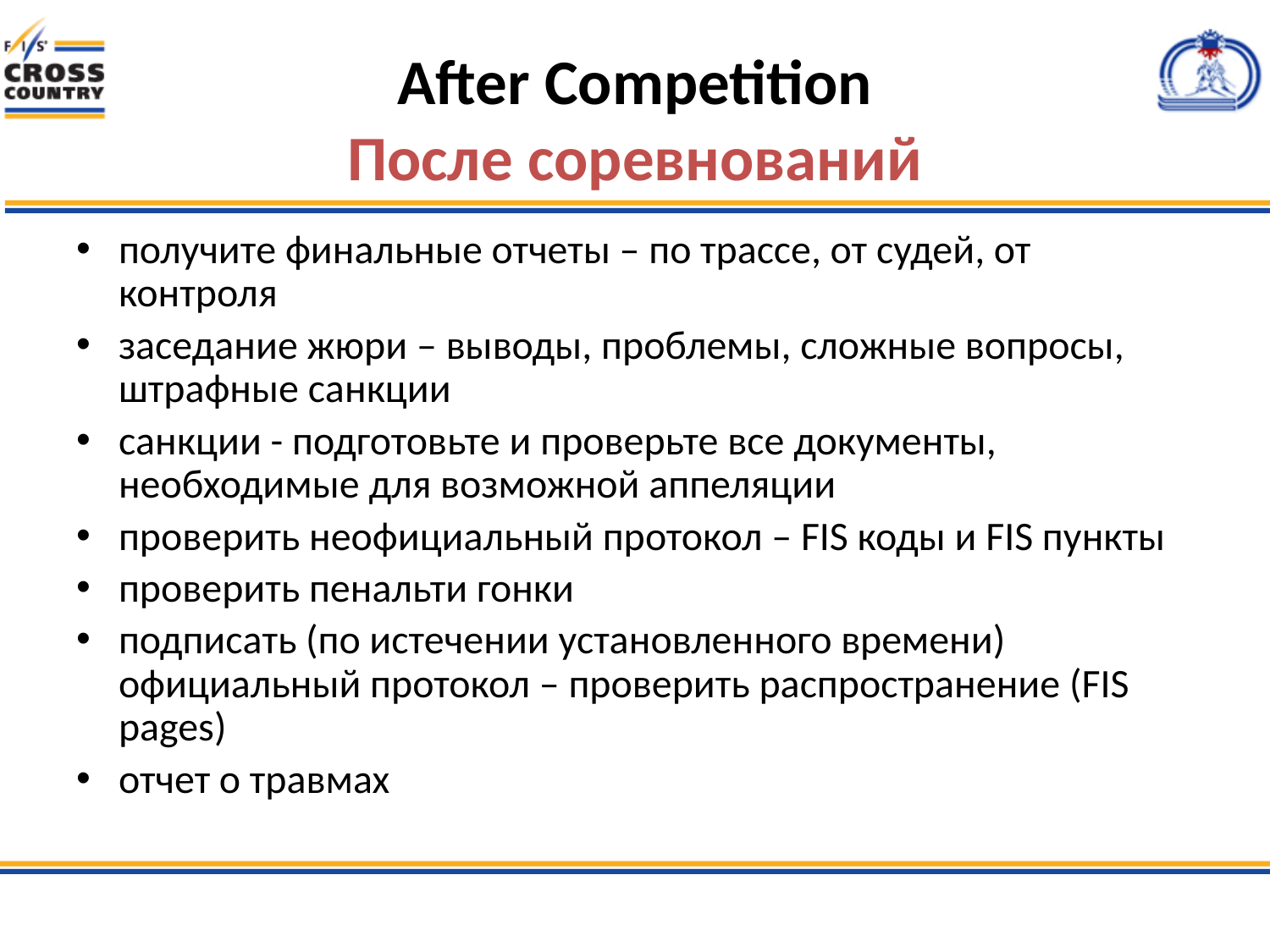

# After Competition После соревнований
получите финальные отчеты – по трассе, от судей, от контроля
заседание жюри – выводы, проблемы, сложные вопросы, штрафные санкции
санкции - подготовьте и проверьте все документы, необходимые для возможной аппеляции
проверить неофициальный протокол – FIS коды и FIS пункты
проверить пенальти гонки
подписать (по истечении установленного времени) официальный протокол – проверить распространение (FIS pages)
отчет о травмах